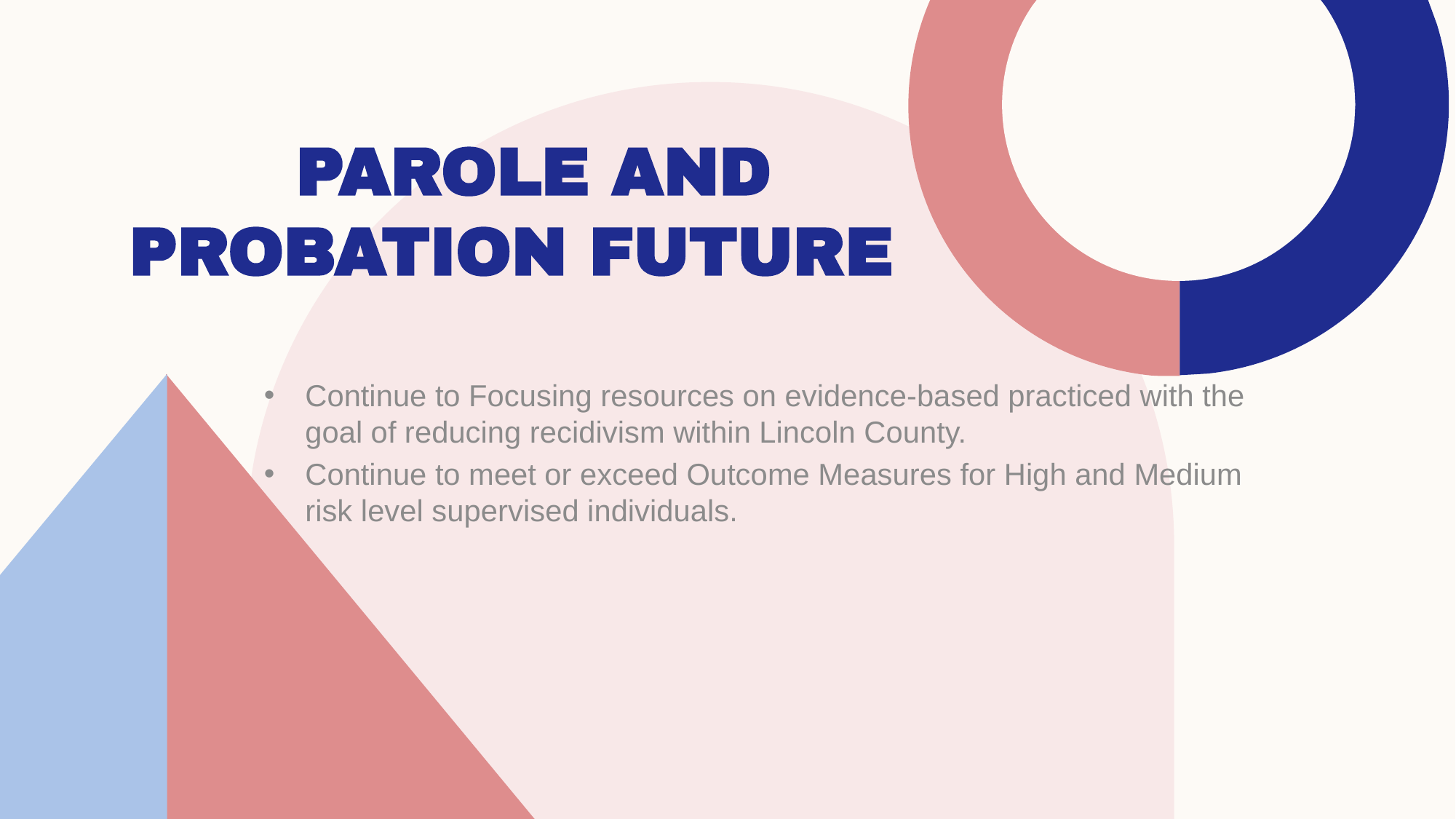

# Parole and Probation Future

Continue to Focusing resources on evidence-based practiced with the goal of reducing recidivism within Lincoln County.
Continue to meet or exceed Outcome Measures for High and Medium risk level supervised individuals.